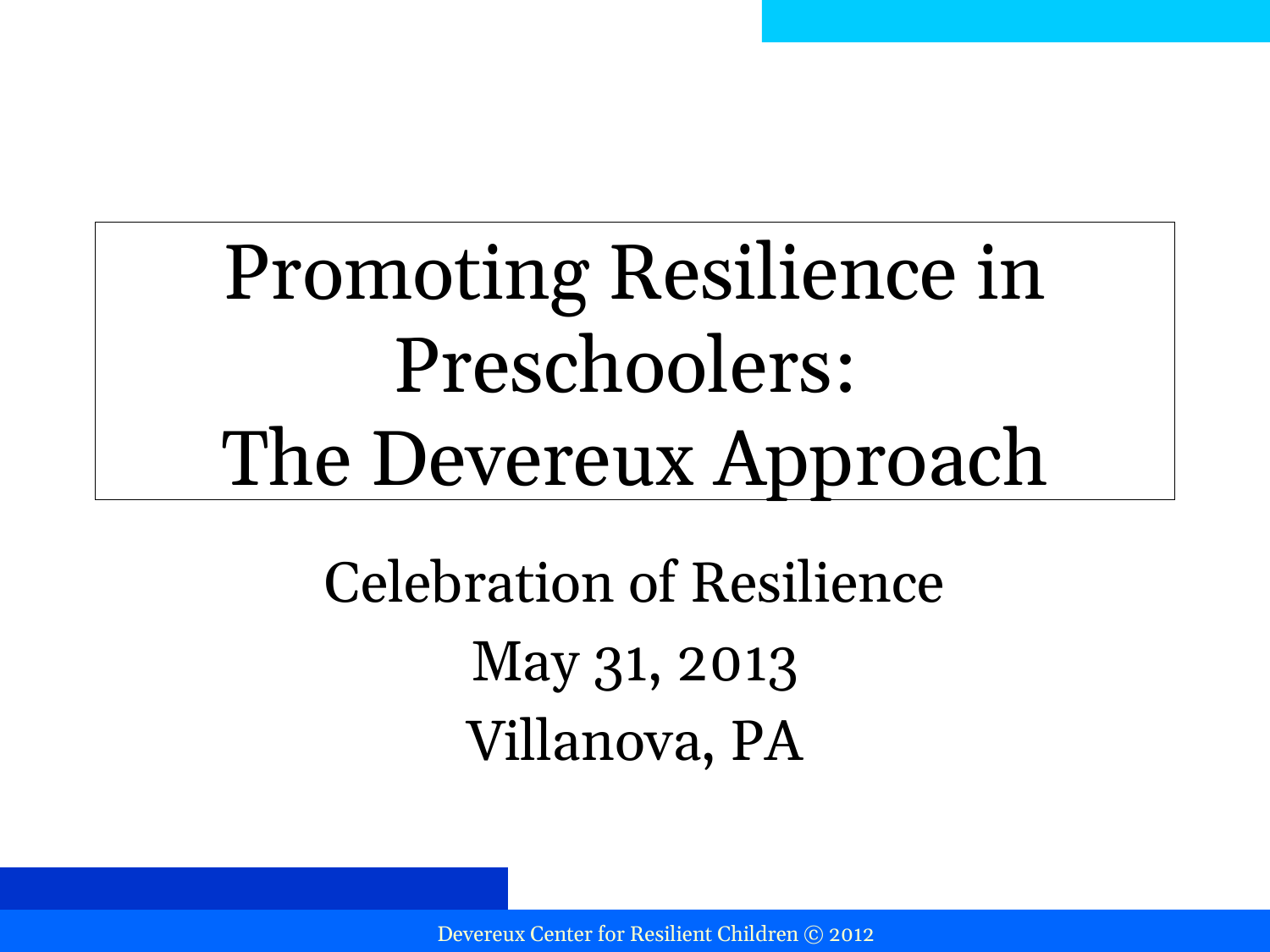

# Promoting Resilience in Preschoolers: The Devereux Approach
Celebration of Resilience
May 31, 2013
Villanova, PA